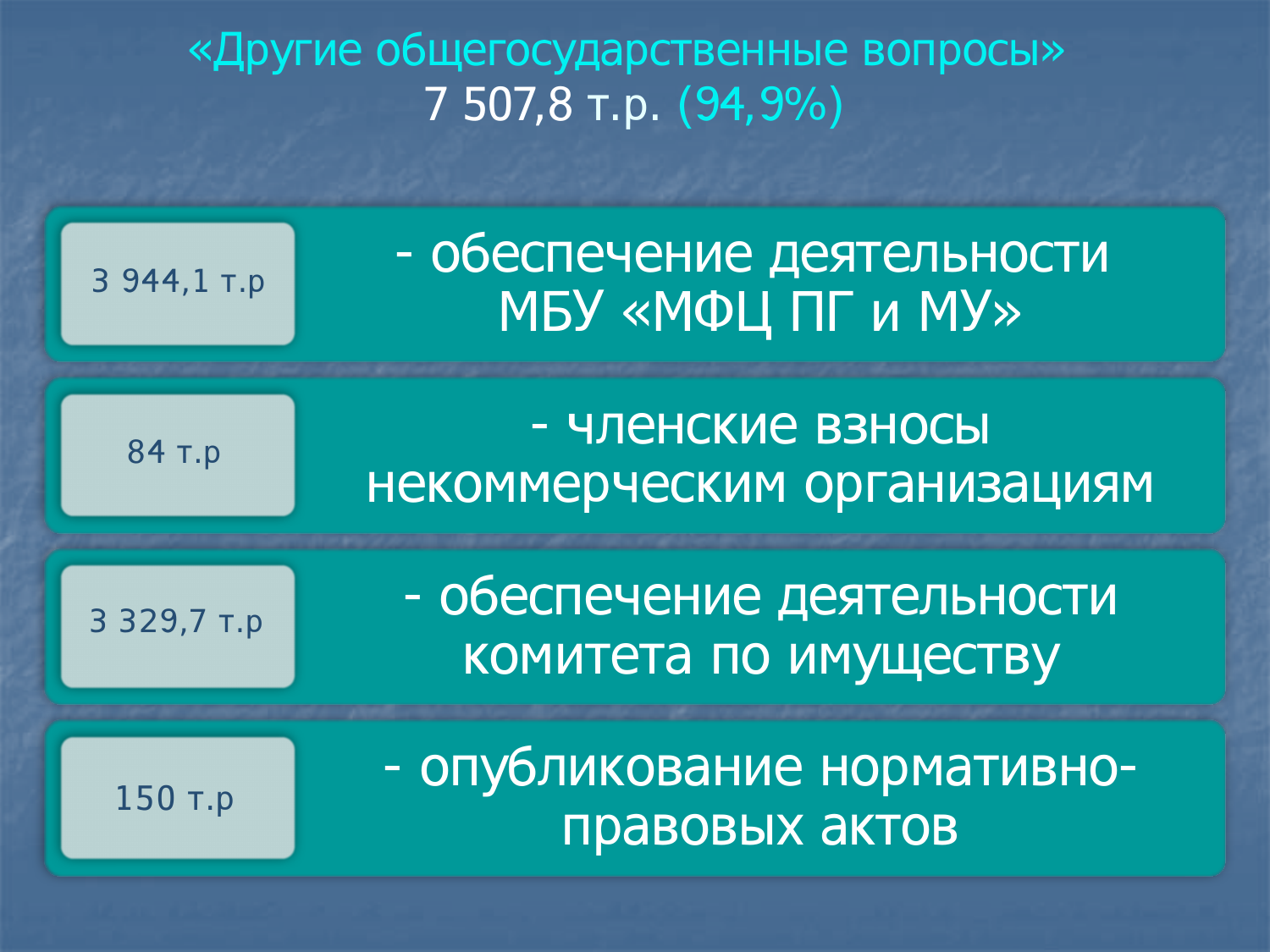

«Другие общегосударственные вопросы»
7 507,8 т.р. (94,9%)
- обеспечение деятельности
МБУ «МФЦ ПГ и МУ»
- членские взносы некоммерческим организациям
- обеспечение деятельности комитета по имуществу
- опубликование нормативно-правовых актов
3 944,1 т.р
84 т.р
 3 329,7 т.р
150 т.р